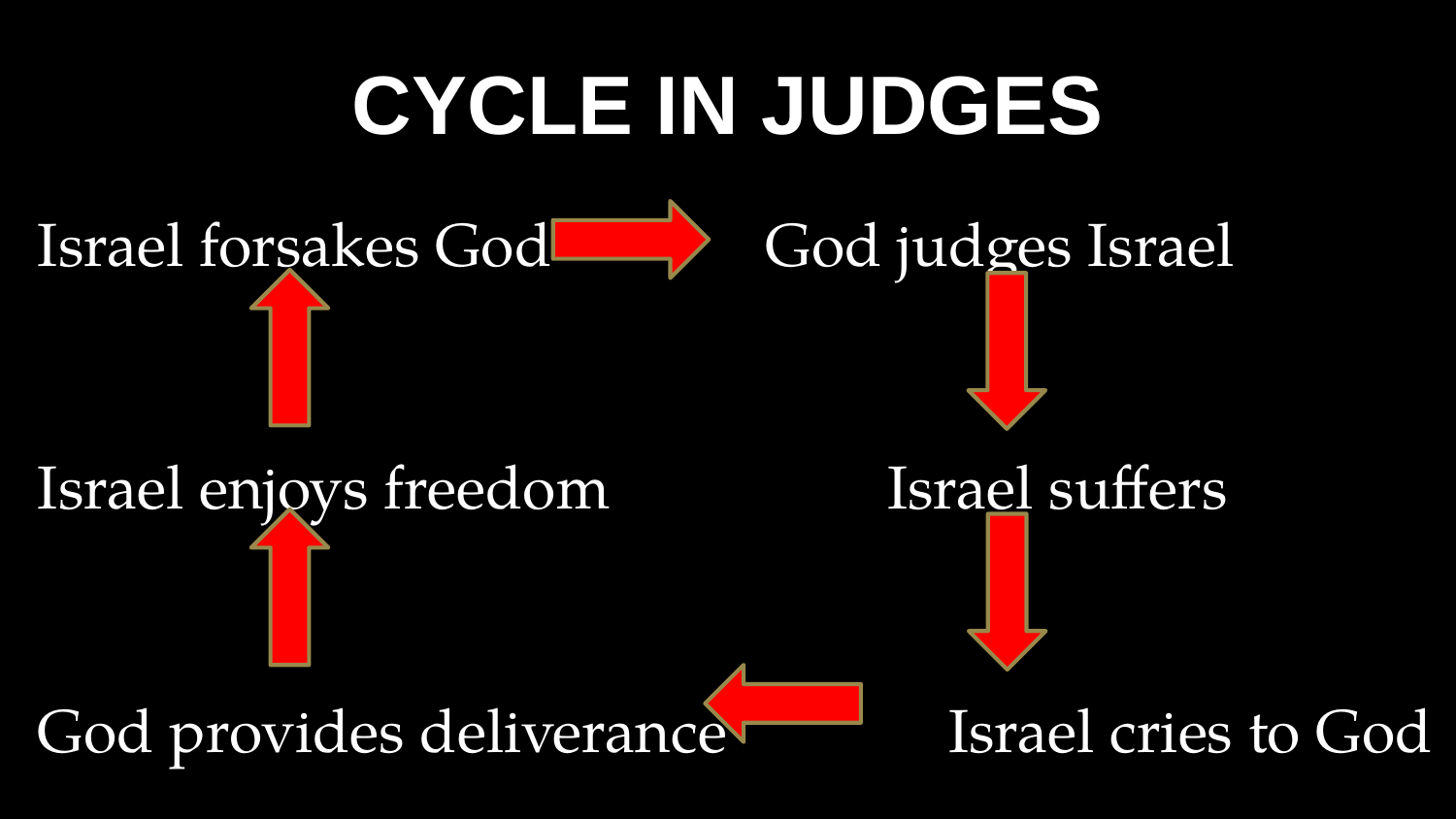

# CYCLE IN JUDGES

Israel forsakes God		God judges Israel

Israel enjoys freedom		        Israel suffers

God provides deliverance 	            Israel cries to God